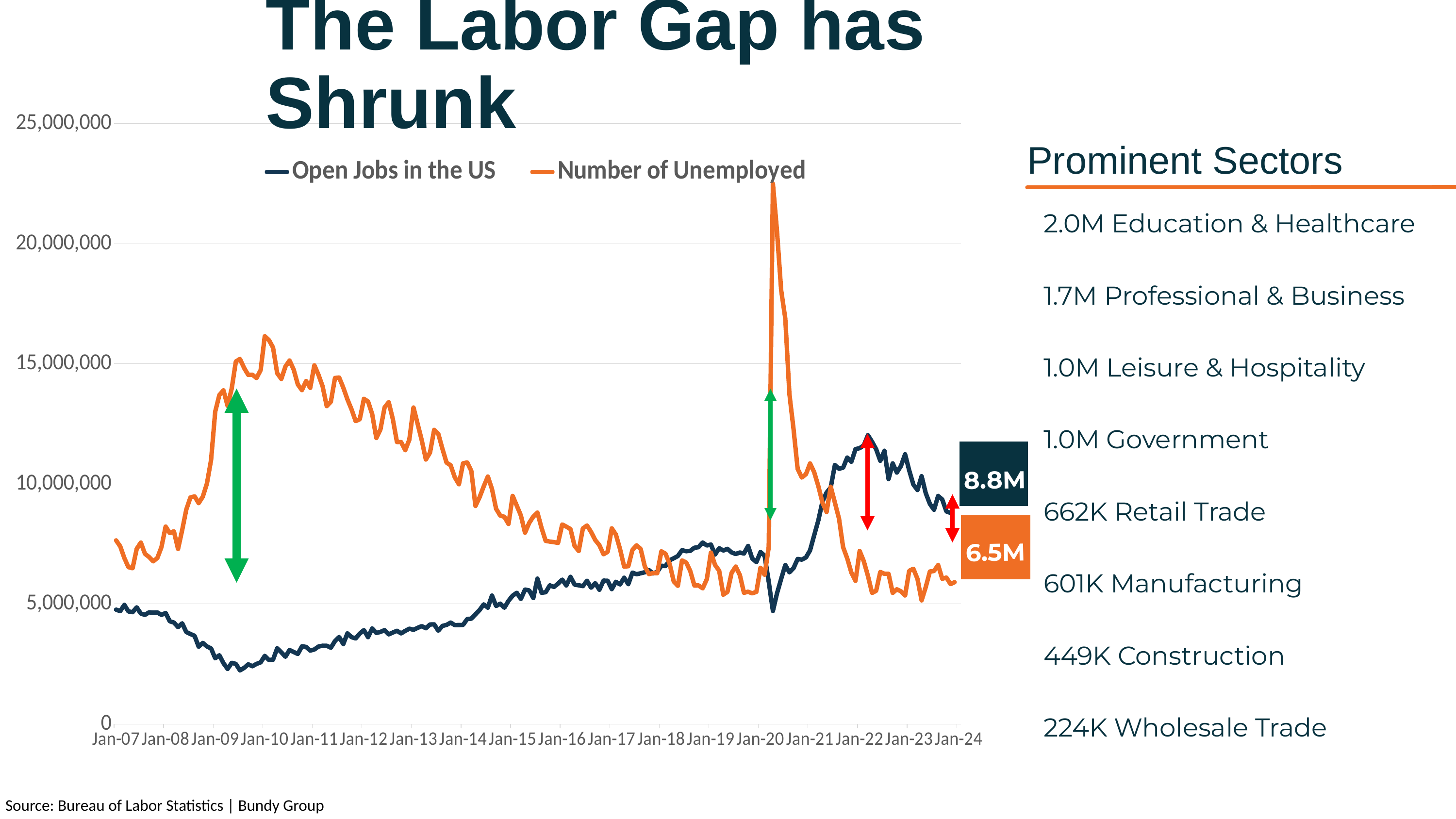

The Labor Gap has Shrunk

### Chart

| Category | Open Jobs in the US |  |
|---|---|---|
| 39083 | 4763000.0 | 7649000.0 |
| 39114 | 4699000.0 | 7400000.0 |
| 39142 | 4962000.0 | 6913000.0 |
| 39173 | 4689000.0 | 6532000.0 |
| 39203 | 4657000.0 | 6486000.0 |
| 39234 | 4859000.0 | 7295000.0 |
| 39264 | 4598000.0 | 7556000.0 |
| 39295 | 4546000.0 | 7088000.0 |
| 39326 | 4652000.0 | 6952000.0 |
| 39356 | 4636000.0 | 6773000.0 |
| 39387 | 4646000.0 | 6917000.0 |
| 39417 | 4545000.0 | 7371000.0 |
| 39448 | 4624000.0 | 8221000.0 |
| 39479 | 4279000.0 | 7953000.0 |
| 39508 | 4225000.0 | 8027000.0 |
| 39539 | 4035000.0 | 7287000.0 |
| 39569 | 4194000.0 | 8076000.0 |
| 39600 | 3830000.0 | 8933000.0 |
| 39630 | 3749000.0 | 9433000.0 |
| 39661 | 3674000.0 | 9479000.0 |
| 39692 | 3222000.0 | 9199000.0 |
| 39722 | 3377000.0 | 9469000.0 |
| 39753 | 3231000.0 | 10015000.0 |
| 39783 | 3146000.0 | 10999000.0 |
| 39814 | 2738000.0 | 13009000.0 |
| 39845 | 2864000.0 | 13699000.0 |
| 39873 | 2534000.0 | 13895000.0 |
| 39904 | 2295000.0 | 13248000.0 |
| 39934 | 2549000.0 | 13973000.0 |
| 39965 | 2503000.0 | 15095000.0 |
| 39995 | 2232000.0 | 15201000.0 |
| 40026 | 2338000.0 | 14823000.0 |
| 40057 | 2487000.0 | 14538000.0 |
| 40087 | 2406000.0 | 14547000.0 |
| 40118 | 2503000.0 | 14407000.0 |
| 40148 | 2568000.0 | 14740000.0 |
| 40179 | 2837000.0 | 16147000.0 |
| 40210 | 2666000.0 | 15991000.0 |
| 40238 | 2679000.0 | 15678000.0 |
| 40269 | 3153000.0 | 14609000.0 |
| 40299 | 2988000.0 | 14369000.0 |
| 40330 | 2801000.0 | 14885000.0 |
| 40360 | 3082000.0 | 15137000.0 |
| 40391 | 2999000.0 | 14759000.0 |
| 40422 | 2918000.0 | 14140000.0 |
| 40452 | 3235000.0 | 13903000.0 |
| 40483 | 3211000.0 | 14282000.0 |
| 40513 | 3058000.0 | 13997000.0 |
| 40544 | 3104000.0 | 14937000.0 |
| 40575 | 3226000.0 | 14542000.0 |
| 40603 | 3261000.0 | 14060000.0 |
| 40634 | 3259000.0 | 13237000.0 |
| 40664 | 3179000.0 | 13421000.0 |
| 40695 | 3455000.0 | 14409000.0 |
| 40725 | 3623000.0 | 14428000.0 |
| 40756 | 3329000.0 | 14008000.0 |
| 40787 | 3774000.0 | 13520000.0 |
| 40817 | 3619000.0 | 13102000.0 |
| 40848 | 3565000.0 | 12613000.0 |
| 40878 | 3768000.0 | 12692000.0 |
| 40909 | 3909000.0 | 13541000.0 |
| 40940 | 3616000.0 | 13430000.0 |
| 40969 | 3979000.0 | 12904000.0 |
| 41000 | 3793000.0 | 11910000.0 |
| 41030 | 3835000.0 | 12271000.0 |
| 41061 | 3911000.0 | 13184000.0 |
| 41091 | 3735000.0 | 13400000.0 |
| 41122 | 3809000.0 | 12696000.0 |
| 41153 | 3882000.0 | 11742000.0 |
| 41183 | 3775000.0 | 11741000.0 |
| 41214 | 3878000.0 | 11404000.0 |
| 41244 | 3970000.0 | 11844000.0 |
| 41275 | 3923000.0 | 13181000.0 |
| 41306 | 4004000.0 | 12500000.0 |
| 41334 | 4076000.0 | 11815000.0 |
| 41365 | 3988000.0 | 11014000.0 |
| 41395 | 4145000.0 | 11302000.0 |
| 41426 | 4150000.0 | 12248000.0 |
| 41456 | 3885000.0 | 12083000.0 |
| 41487 | 4085000.0 | 11462000.0 |
| 41518 | 4128000.0 | 10885000.0 |
| 41548 | 4222000.0 | 10773000.0 |
| 41579 | 4119000.0 | 10271000.0 |
| 41609 | 4121000.0 | 9984000.0 |
| 41640 | 4127000.0 | 10855000.0 |
| 41671 | 4373000.0 | 10893000.0 |
| 41699 | 4388000.0 | 10537000.0 |
| 41730 | 4566000.0 | 9079000.0 |
| 41760 | 4747000.0 | 9443000.0 |
| 41791 | 4982000.0 | 9893000.0 |
| 41821 | 4846000.0 | 10307000.0 |
| 41852 | 5349000.0 | 9787000.0 |
| 41883 | 4914000.0 | 8962000.0 |
| 41913 | 5012000.0 | 8680000.0 |
| 41944 | 4843000.0 | 8630000.0 |
| 41974 | 5130000.0 | 8331000.0 |
| 42005 | 5344000.0 | 9498000.0 |
| 42036 | 5466000.0 | 9095000.0 |
| 42064 | 5210000.0 | 8682000.0 |
| 42095 | 5598000.0 | 7966000.0 |
| 42125 | 5563000.0 | 8370000.0 |
| 42156 | 5248000.0 | 8638000.0 |
| 42186 | 6056000.0 | 8805000.0 |
| 42217 | 5467000.0 | 8162000.0 |
| 42248 | 5488000.0 | 7628000.0 |
| 42278 | 5773000.0 | 7597000.0 |
| 42309 | 5708000.0 | 7573000.0 |
| 42339 | 5845000.0 | 7542000.0 |
| 42370 | 6012000.0 | 8309000.0 |
| 42401 | 5770000.0 | 8219000.0 |
| 42430 | 6129000.0 | 8116000.0 |
| 42461 | 5803000.0 | 7413000.0 |
| 42491 | 5777000.0 | 7207000.0 |
| 42522 | 5742000.0 | 8144000.0 |
| 42552 | 5962000.0 | 8267000.0 |
| 42583 | 5677000.0 | 7996000.0 |
| 42614 | 5868000.0 | 7658000.0 |
| 42644 | 5591000.0 | 7447000.0 |
| 42675 | 5971000.0 | 7066000.0 |
| 42705 | 5964000.0 | 7170000.0 |
| 42736 | 5617000.0 | 8149000.0 |
| 42767 | 5923000.0 | 7887000.0 |
| 42795 | 5811000.0 | 7284000.0 |
| 42826 | 6091000.0 | 6555000.0 |
| 42856 | 5826000.0 | 6572000.0 |
| 42887 | 6305000.0 | 7250000.0 |
| 42917 | 6238000.0 | 7441000.0 |
| 42948 | 6276000.0 | 7287000.0 |
| 42979 | 6320000.0 | 6556000.0 |
| 43009 | 6408000.0 | 6242000.0 |
| 43040 | 6271000.0 | 6286000.0 |
| 43070 | 6336000.0 | 6278000.0 |
| 43101 | 6589000.0 | 7189000.0 |
| 43132 | 6578000.0 | 7091000.0 |
| 43160 | 6818000.0 | 6671000.0 |
| 43191 | 6903000.0 | 5932000.0 |
| 43221 | 6996000.0 | 5756000.0 |
| 43252 | 7237000.0 | 6812000.0 |
| 43282 | 7196000.0 | 6730000.0 |
| 43313 | 7211000.0 | 6370000.0 |
| 43344 | 7340000.0 | 5766000.0 |
| 43374 | 7365000.0 | 5771000.0 |
| 43405 | 7558000.0 | 5650000.0 |
| 43435 | 7435000.0 | 6029000.0 |
| 43466 | 7473000.0 | 7140000.0 |
| 43497 | 7058000.0 | 6625000.0 |
| 43525 | 7320000.0 | 6382000.0 |
| 43556 | 7224000.0 | 5387000.0 |
| 43586 | 7295000.0 | 5503000.0 |
| 43617 | 7147000.0 | 6292000.0 |
| 43647 | 7080000.0 | 6556000.0 |
| 43678 | 7142000.0 | 6203000.0 |
| 43709 | 7100000.0 | 5465000.0 |
| 43739 | 7417000.0 | 5510000.0 |
| 43770 | 6896000.0 | 5441000.0 |
| 43800 | 6741000.0 | 5503000.0 |
| 43831 | 7161000.0 | 6504000.0 |
| 43862 | 7006000.0 | 6218000.0 |
| 43891 | 5919000.0 | 7370000.0 |
| 43922 | 4709000.0 | 22504000.0 |
| 43952 | 5441000.0 | 20514000.0 |
| 43983 | 6039000.0 | 18072000.0 |
| 44013 | 6621000.0 | 16882000.0 |
| 44044 | 6315000.0 | 13742000.0 |
| 44075 | 6494000.0 | 12277000.0 |
| 44105 | 6874000.0 | 10620000.0 |
| 44136 | 6844000.0 | 10264000.0 |
| 44166 | 6938000.0 | 10404000.0 |
| 44197 | 7232000.0 | 10851000.0 |
| 44228 | 7860000.0 | 10486000.0 |
| 44256 | 8480000.0 | 9905000.0 |
| 44287 | 9265000.0 | 9220000.0 |
| 44317 | 9639000.0 | 8829000.0 |
| 44348 | 9852000.0 | 9883000.0 |
| 44378 | 10783000.0 | 9221000.0 |
| 44409 | 10629000.0 | 8556000.0 |
| 44440 | 10673000.0 | 7366000.0 |
| 44470 | 11094000.0 | 6896000.0 |
| 44501 | 10922000.0 | 6302000.0 |
| 44531 | 11448000.0 | 5964000.0 |
| 44562 | 11487000.0 | 7207000.0 |
| 44593 | 11601000.0 | 6782000.0 |
| 44621 | 12027000.0 | 6168000.0 |
| 44652 | 11755000.0 | 5458000.0 |
| 44682 | 11443000.0 | 5548000.0 |
| 44713 | 10961000.0 | 6334000.0 |
| 44743 | 11380000.0 | 6255000.0 |
| 44774 | 10198000.0 | 6256000.0 |
| 44805 | 10854000.0 | 5460000.0 |
| 44835 | 10471000.0 | 5609000.0 |
| 44866 | 10746000.0 | 5523000.0 |
| 44896 | 11234000.0 | 5352000.0 |
| 44927 | 10563000.0 | 6378000.0 |
| 44958 | 9974000.0 | 6465000.0 |
| 44986 | 9745000.0 | 6043000.0 |
| 45017 | 10320000.0 | 5146000.0 |
| 45047 | 9616000.0 | 5700000.0 |
| 45078 | 9165000.0 | 6351000.0 |
| 45108 | 8920000.0 | 6372000.0 |
| 45139 | 9497000.0 | 6623000.0 |
| 45170 | 9350000.0 | 6049000.0 |
| 45200 | 8852000.0 | 6098000.0 |
| 45231 | 8790000.0 | 5827000.0 |
| 45261 | None | 5907000.0 |
Prominent Sectors

2.0M Education & Healthcare

1.7M Professional & Business

1.0M Leisure & Hospitality

1.0M Government

662K Retail Trade

601K Manufacturing

449K Construction

224K Wholesale Trade

8.8M

6.5M
Source: Bureau of Labor Statistics | Bundy Group